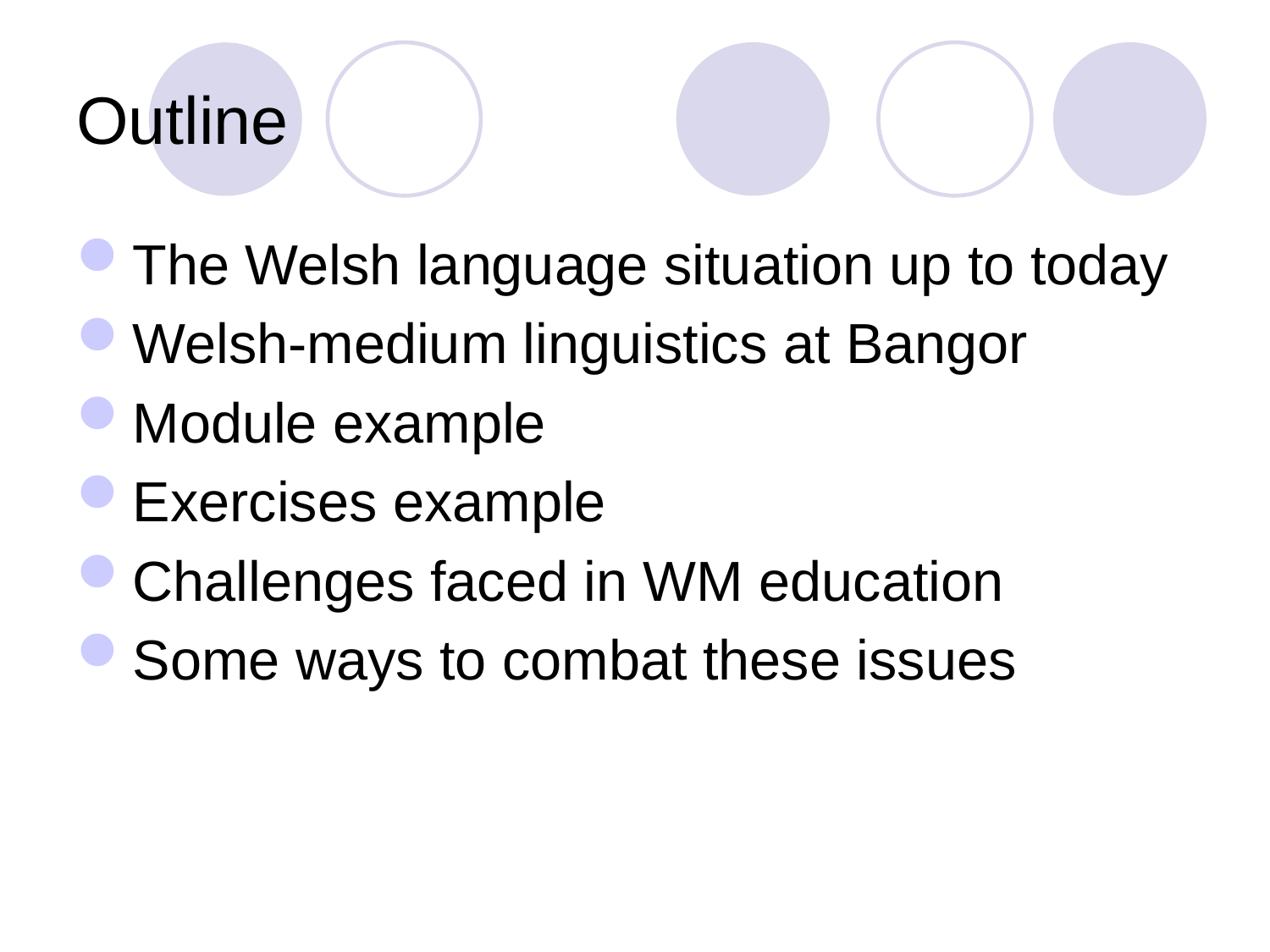

# Outline
The Welsh language situation up to today
Welsh-medium linguistics at Bangor
Module example
Exercises example
Challenges faced in WM education
Some ways to combat these issues